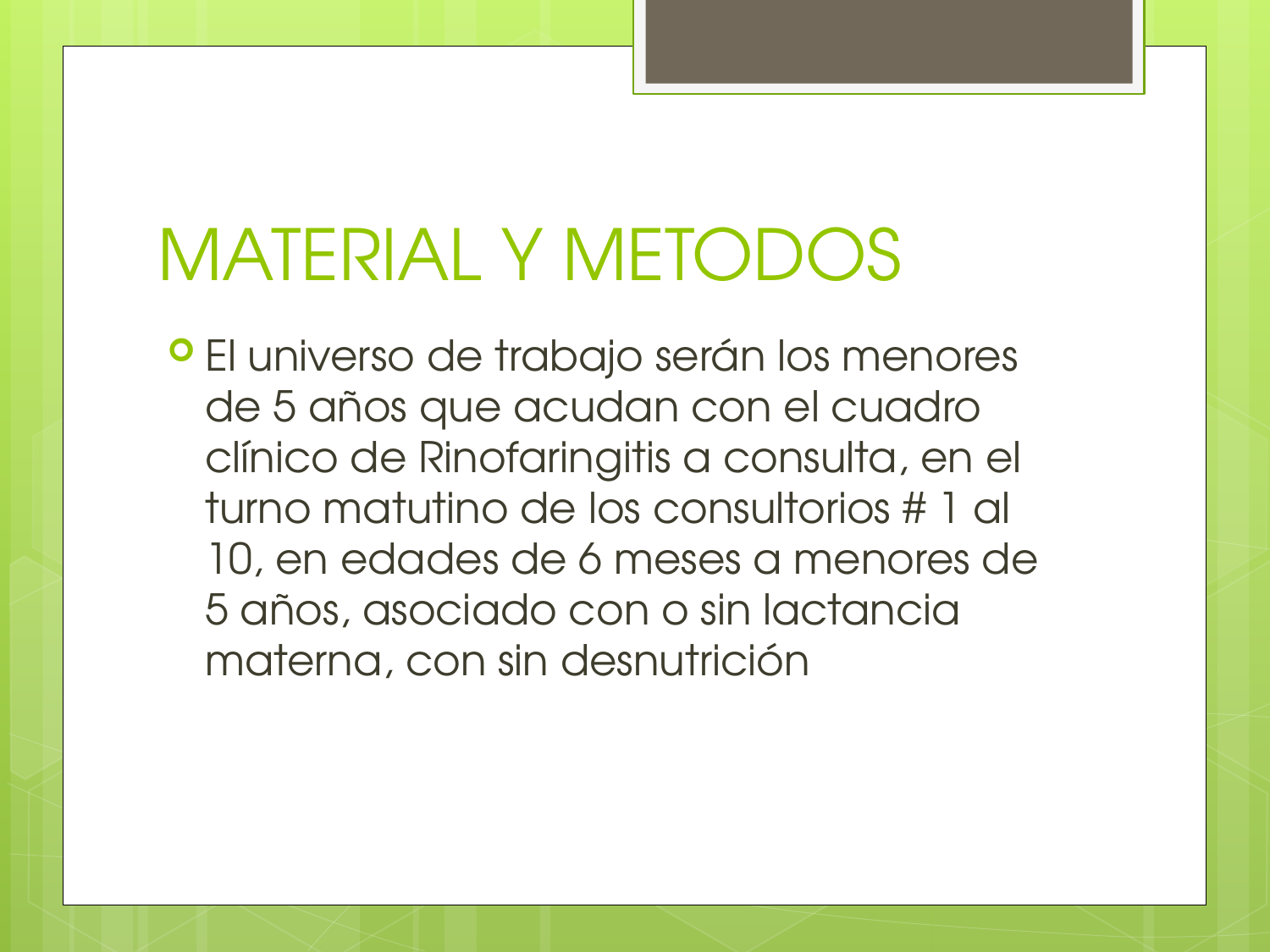

# MATERIAL Y METODOS
El universo de trabajo serán los menores de 5 años que acudan con el cuadro clínico de Rinofaringitis a consulta, en el turno matutino de los consultorios # 1 al 10, en edades de 6 meses a menores de 5 años, asociado con o sin lactancia materna, con sin desnutrición